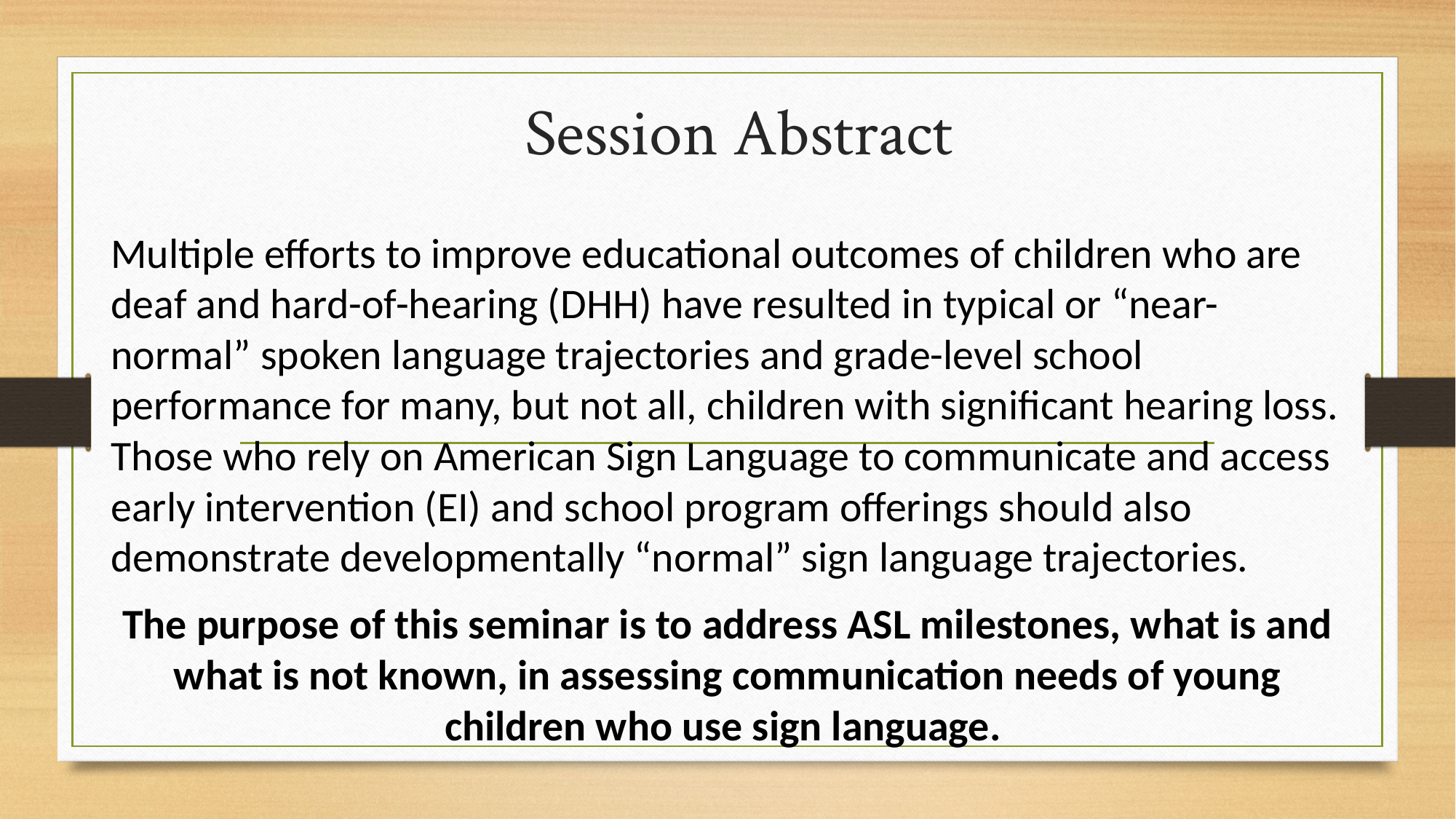

# Session Abstract
Multiple efforts to improve educational outcomes of children who are deaf and hard-of-hearing (DHH) have resulted in typical or “near-normal” spoken language trajectories and grade-level school performance for many, but not all, children with significant hearing loss. Those who rely on American Sign Language to communicate and access early intervention (EI) and school program offerings should also demonstrate developmentally “normal” sign language trajectories.
The purpose of this seminar is to address ASL milestones, what is and what is not known, in assessing communication needs of young children who use sign language.